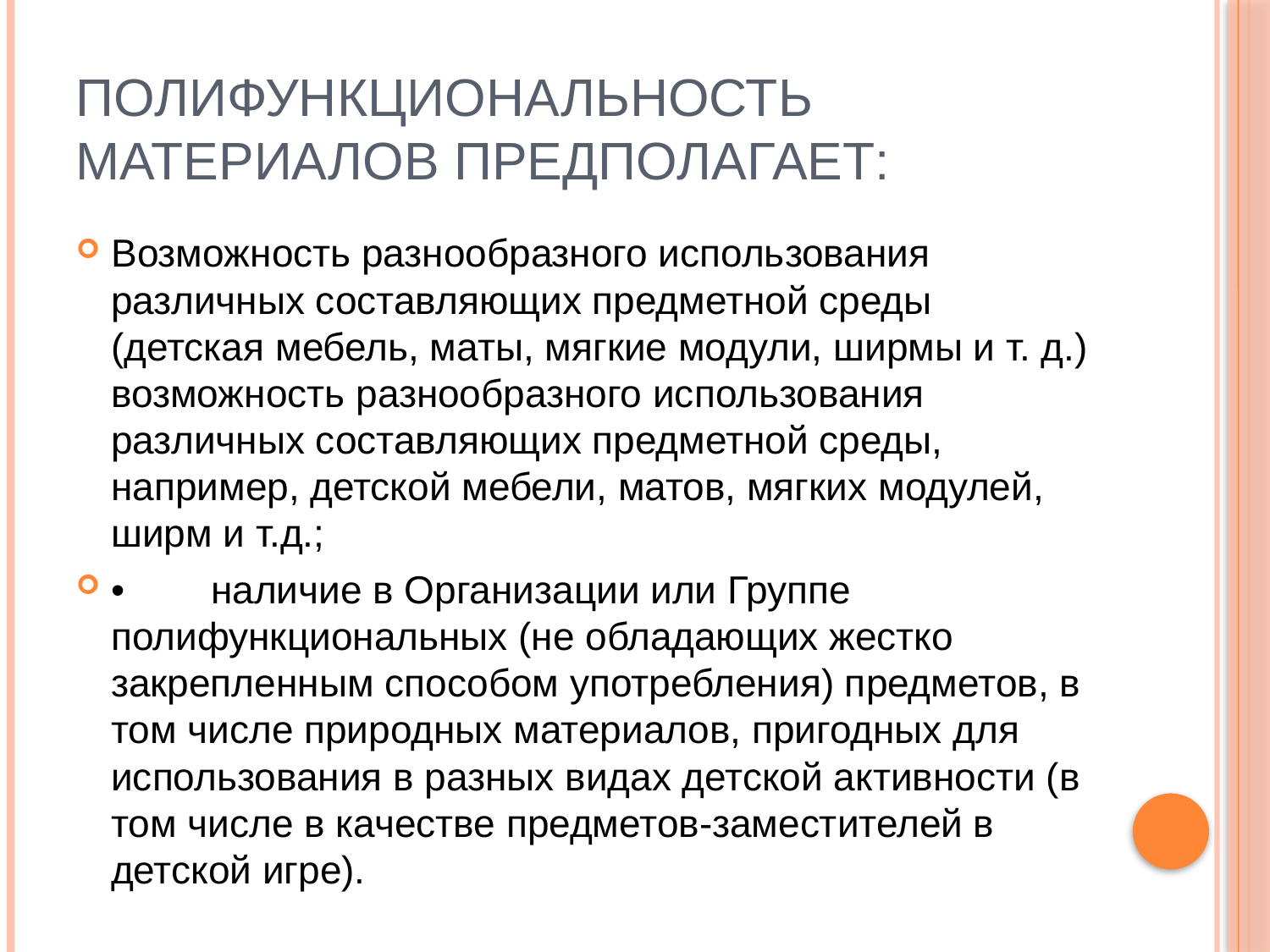

# Полифункциональность материалов предполагает:
Возможность разнообразного использования различных составляющих предметной среды (детская мебель, маты, мягкие модули, ширмы и т. д.) возможность разнообразного использования различных составляющих предметной среды, например, детской мебели, матов, мягких модулей, ширм и т.д.;
•        наличие в Организации или Группе полифункциональных (не обладающих жестко закрепленным способом употребления) предметов, в том числе природных материалов, пригодных для использования в разных видах детской активности (в том числе в качестве предметов-заместителей в детской игре).